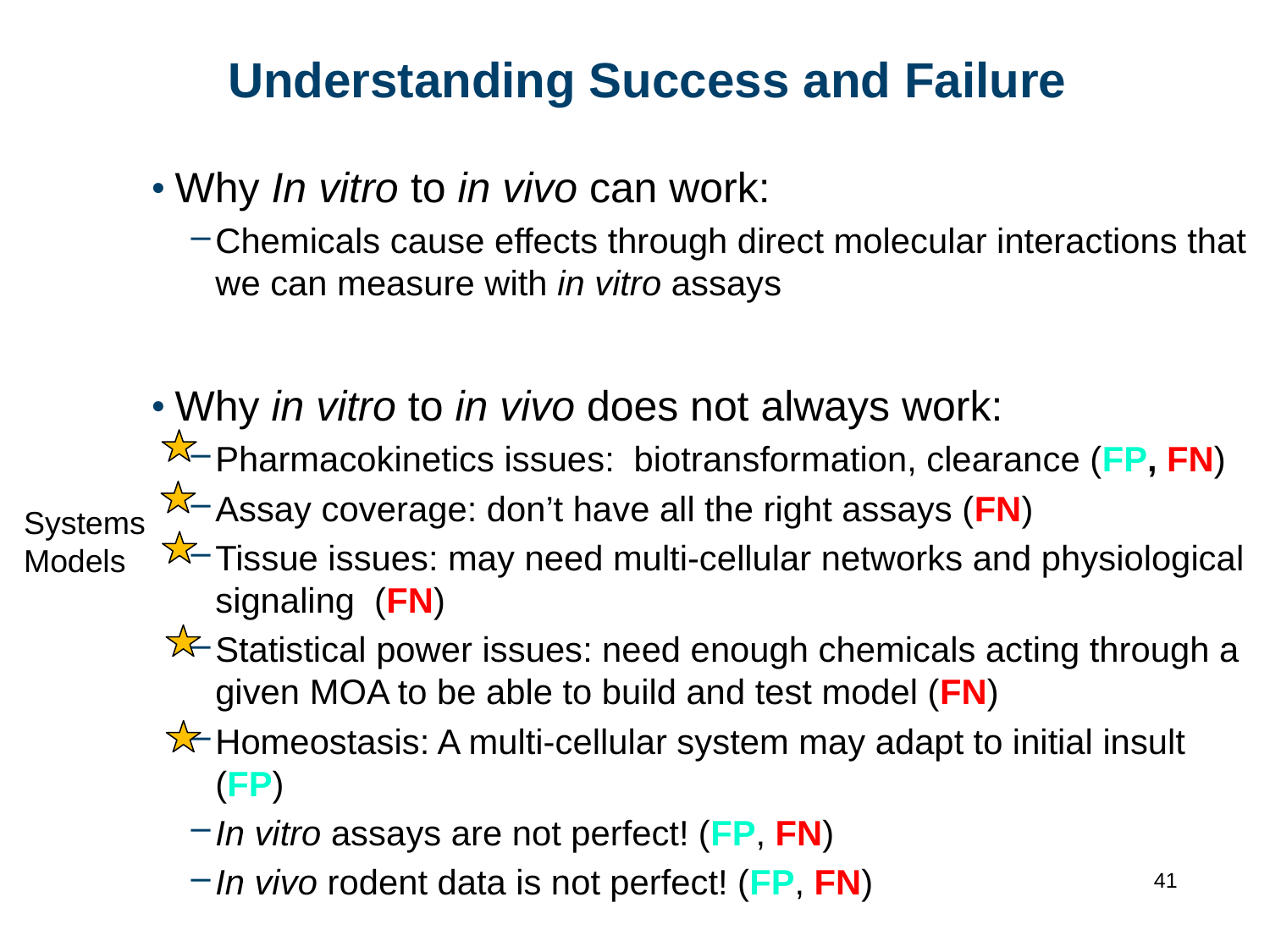

# Understanding Success and Failure
Why In vitro to in vivo can work:
Chemicals cause effects through direct molecular interactions that we can measure with in vitro assays

Why in vitro to in vivo does not always work:
Pharmacokinetics issues:  biotransformation, clearance (FP, FN)
Assay coverage: don’t have all the right assays (FN)
Tissue issues: may need multi-cellular networks and physiological signaling  (FN)
Statistical power issues: need enough chemicals acting through a given MOA to be able to build and test model (FN)
Homeostasis: A multi-cellular system may adapt to initial insult (FP)
In vitro assays are not perfect! (FP, FN)
In vivo rodent data is not perfect! (FP, FN)

Systems
Models
41